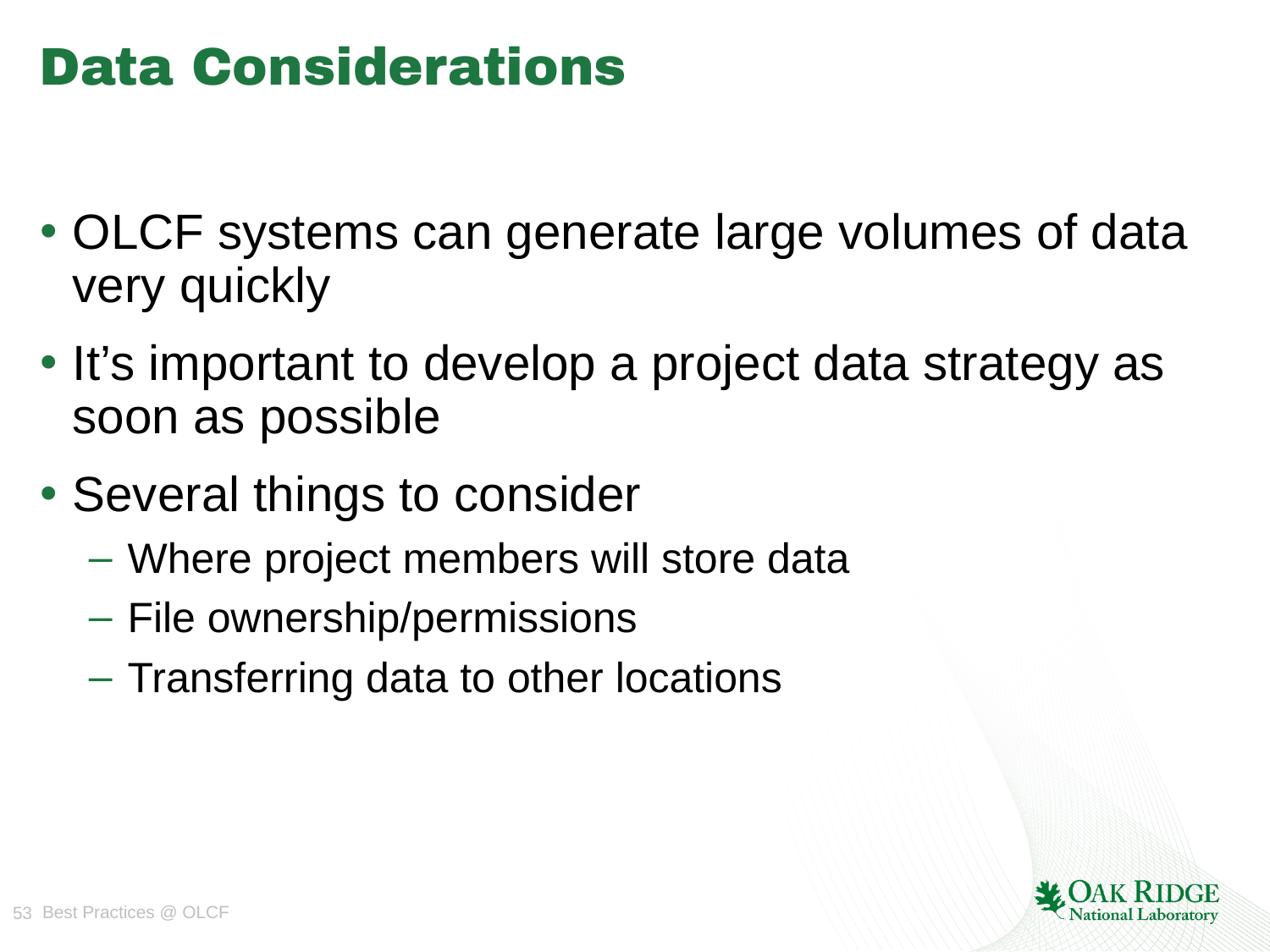

# Data Considerations
OLCF systems can generate large volumes of data very quickly
It’s important to develop a project data strategy as soon as possible
Several things to consider
Where project members will store data
File ownership/permissions
Transferring data to other locations